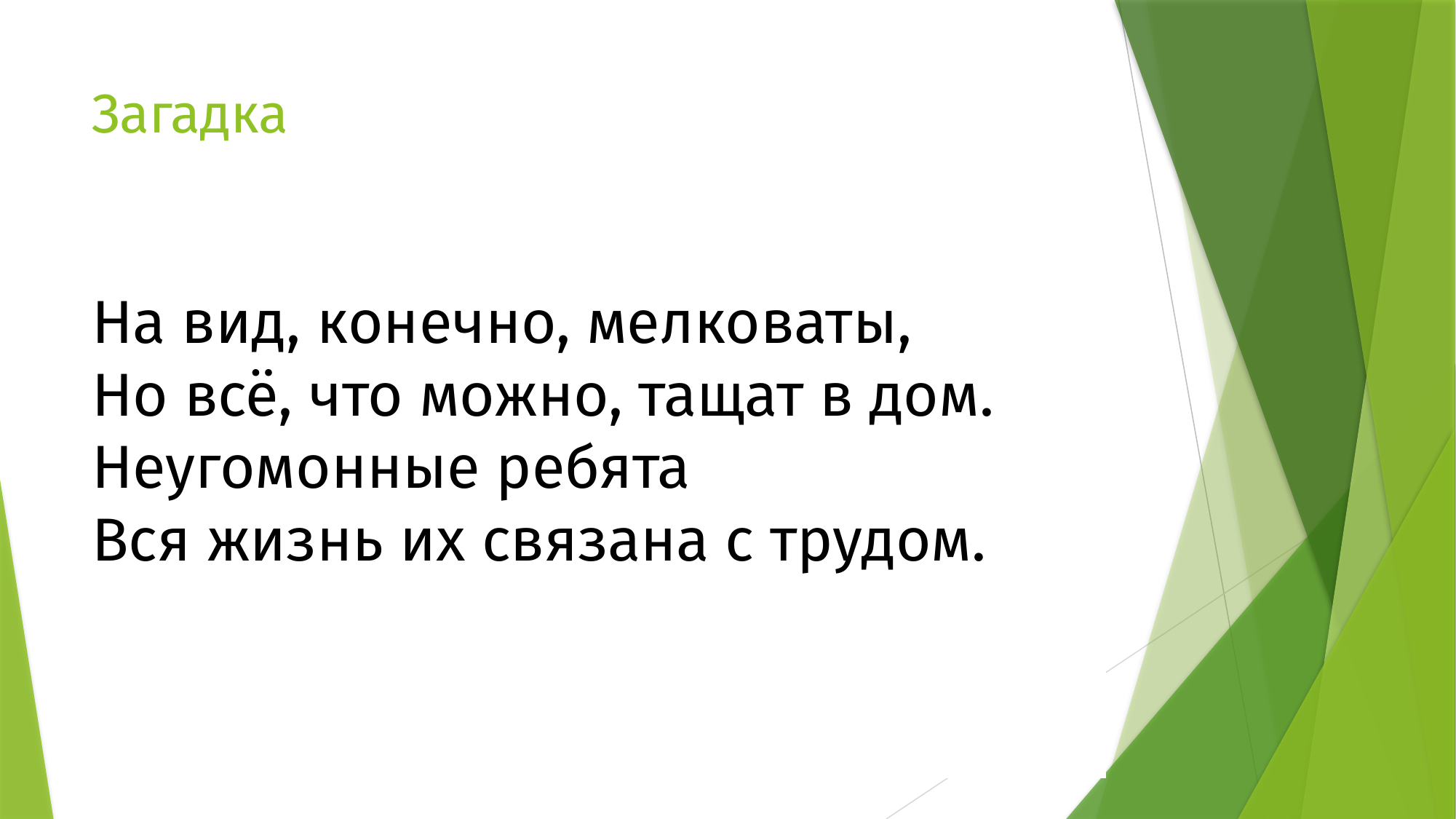

# Загадка
| На вид, конечно, мелковаты, Но всё, что можно, тащат в дом. Неугомонные ребята Вся жизнь их связана с трудом. |
| --- |
|  |
4